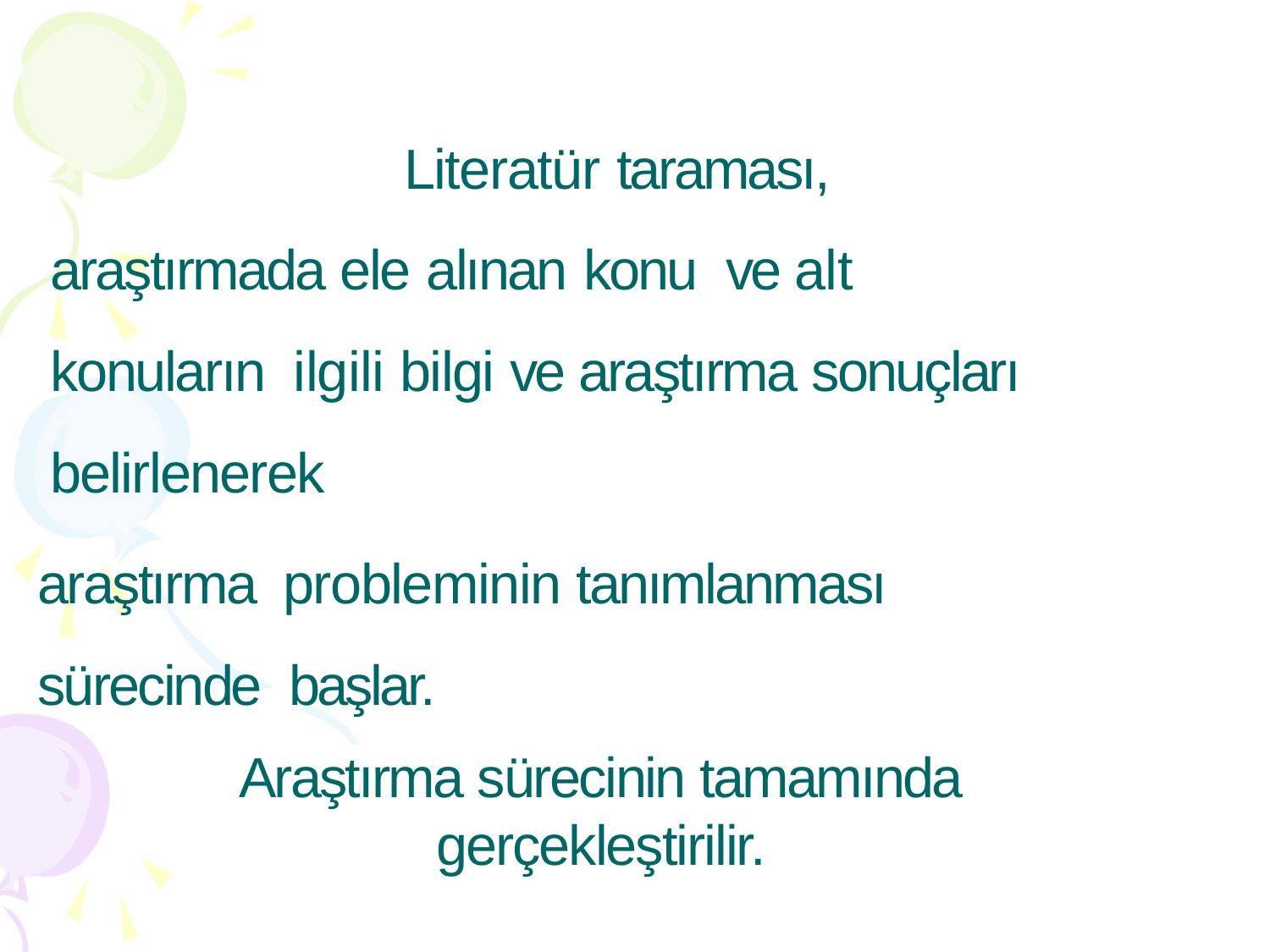

Literatür taraması,
araştırmada ele alınan konu	ve alt konuların  ilgili bilgi ve araştırma sonuçları belirlenerek
araştırma	probleminin tanımlanması sürecinde  başlar.
Araştırma sürecinin tamamında gerçekleştirilir.